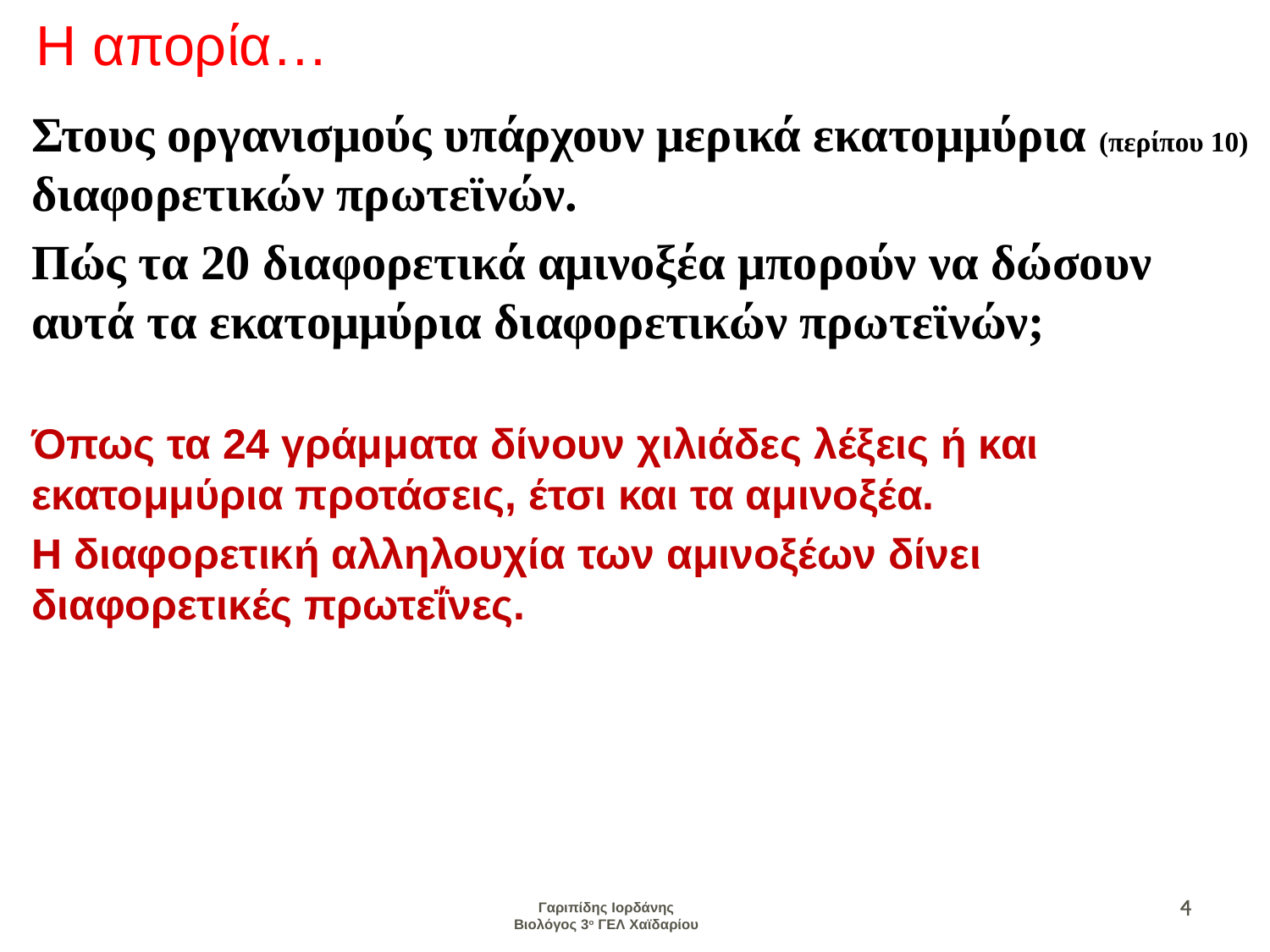

Η απορία…
Στους οργανισμούς υπάρχουν μερικά εκατομμύρια (περίπου 10) διαφορετικών πρωτεϊνών.
Πώς τα 20 διαφορετικά αμινοξέα μπορούν να δώσουν αυτά τα εκατομμύρια διαφορετικών πρωτεϊνών;

Όπως τα 24 γράμματα δίνουν χιλιάδες λέξεις ή και εκατομμύρια προτάσεις, έτσι και τα αμινοξέα.
Η διαφορετική αλληλουχία των αμινοξέων δίνει διαφορετικές πρωτεΐνες.

4
Γαριπίδης Ιορδάνης
Βιολόγος 3ο ΓΕΛ Χαϊδαρίου